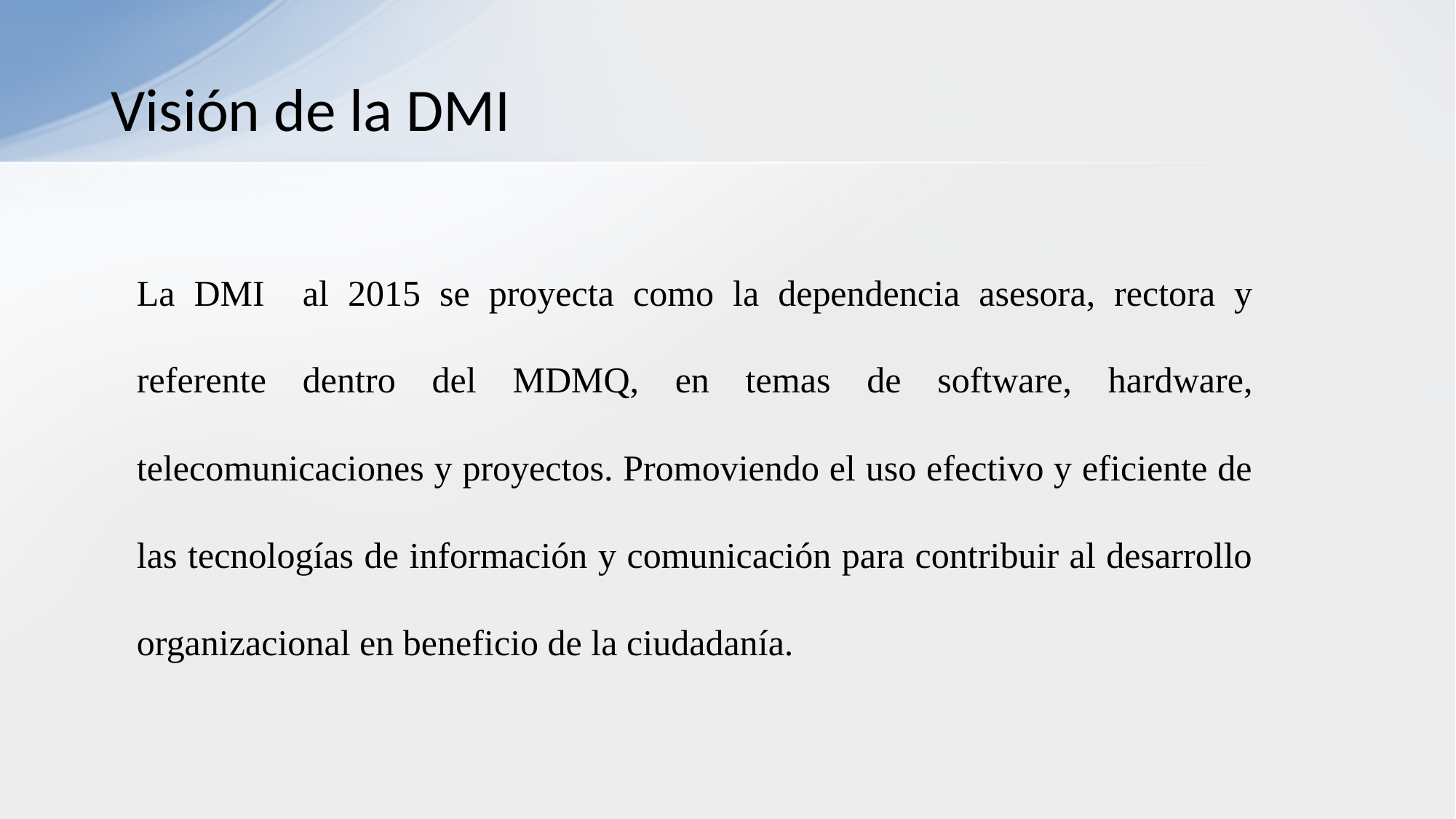

Visión de la DMI
La DMI  al 2015 se proyecta como la dependencia asesora, rectora y referente dentro del MDMQ, en temas de software, hardware, telecomunicaciones y proyectos. Promoviendo el uso efectivo y eficiente de las tecnologías de información y comunicación para contribuir al desarrollo organizacional en beneficio de la ciudadanía.